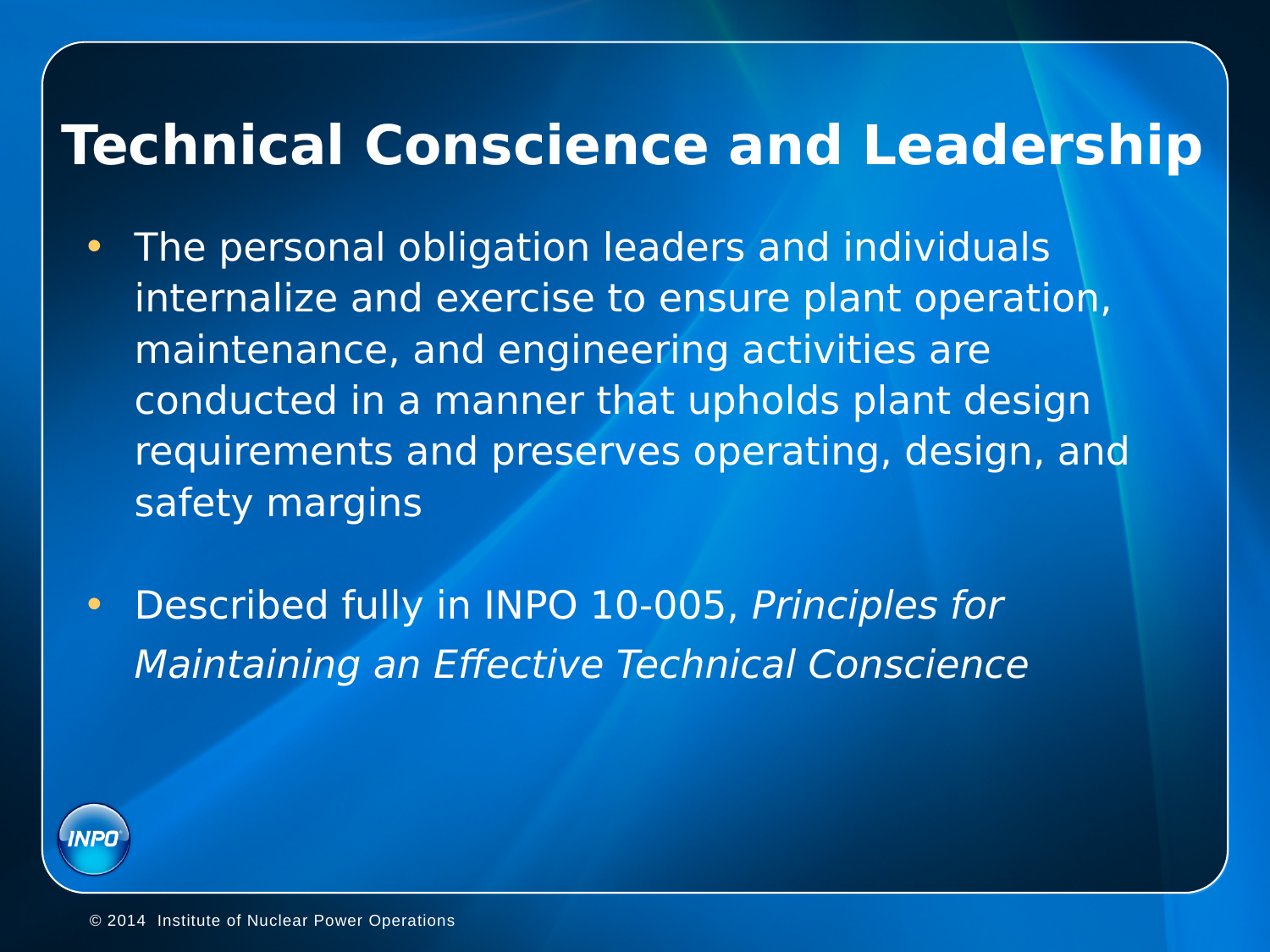

# Technical Conscience and Leadership
The personal obligation leaders and individuals internalize and exercise to ensure plant operation, maintenance, and engineering activities are conducted in a manner that upholds plant design requirements and preserves operating, design, and safety margins
Described fully in INPO 10-005, Principles for Maintaining an Effective Technical Conscience